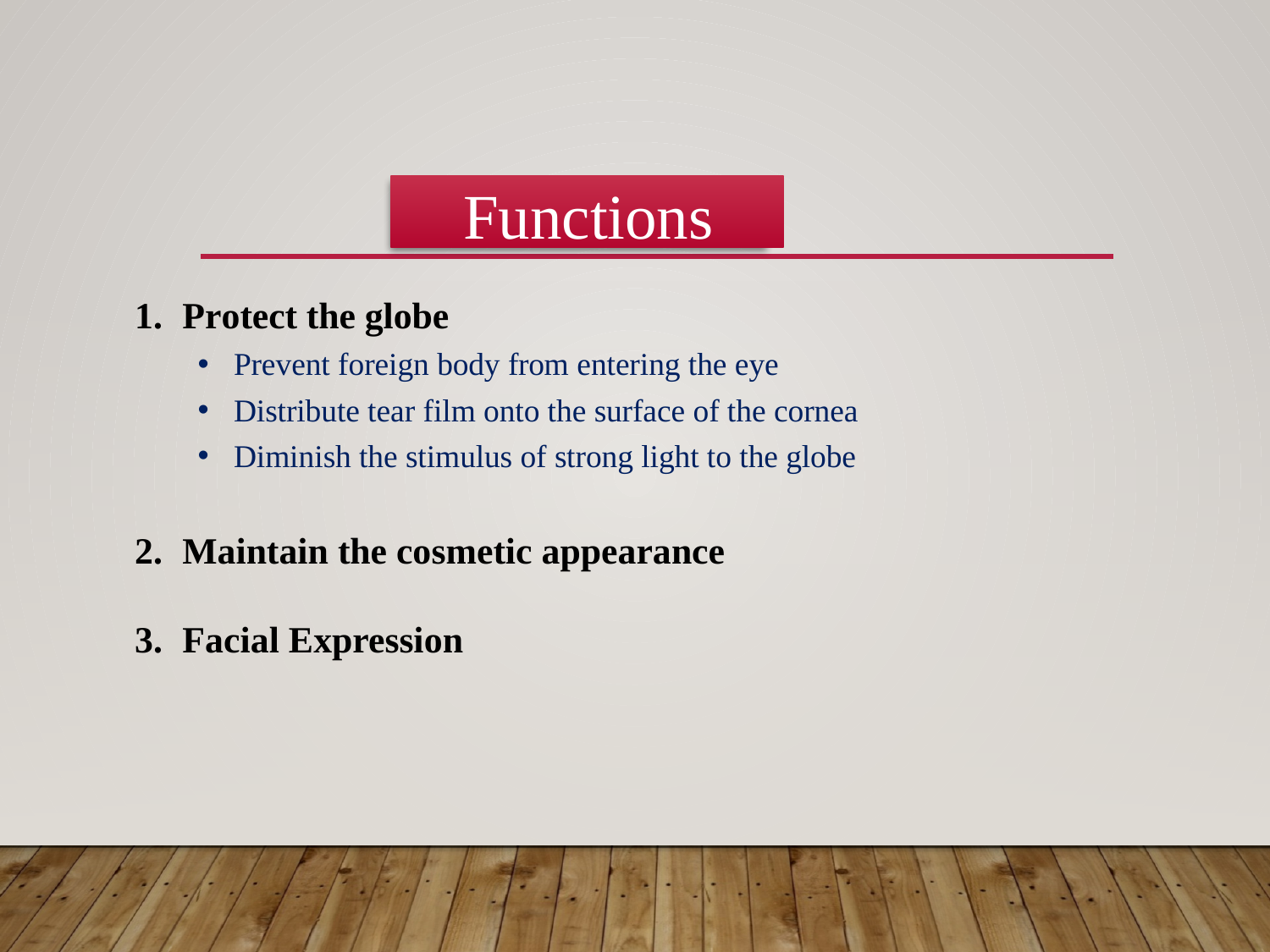

Functions
Protect the globe
Prevent foreign body from entering the eye
Distribute tear film onto the surface of the cornea
Diminish the stimulus of strong light to the globe

Maintain the cosmetic appearance

Facial Expression